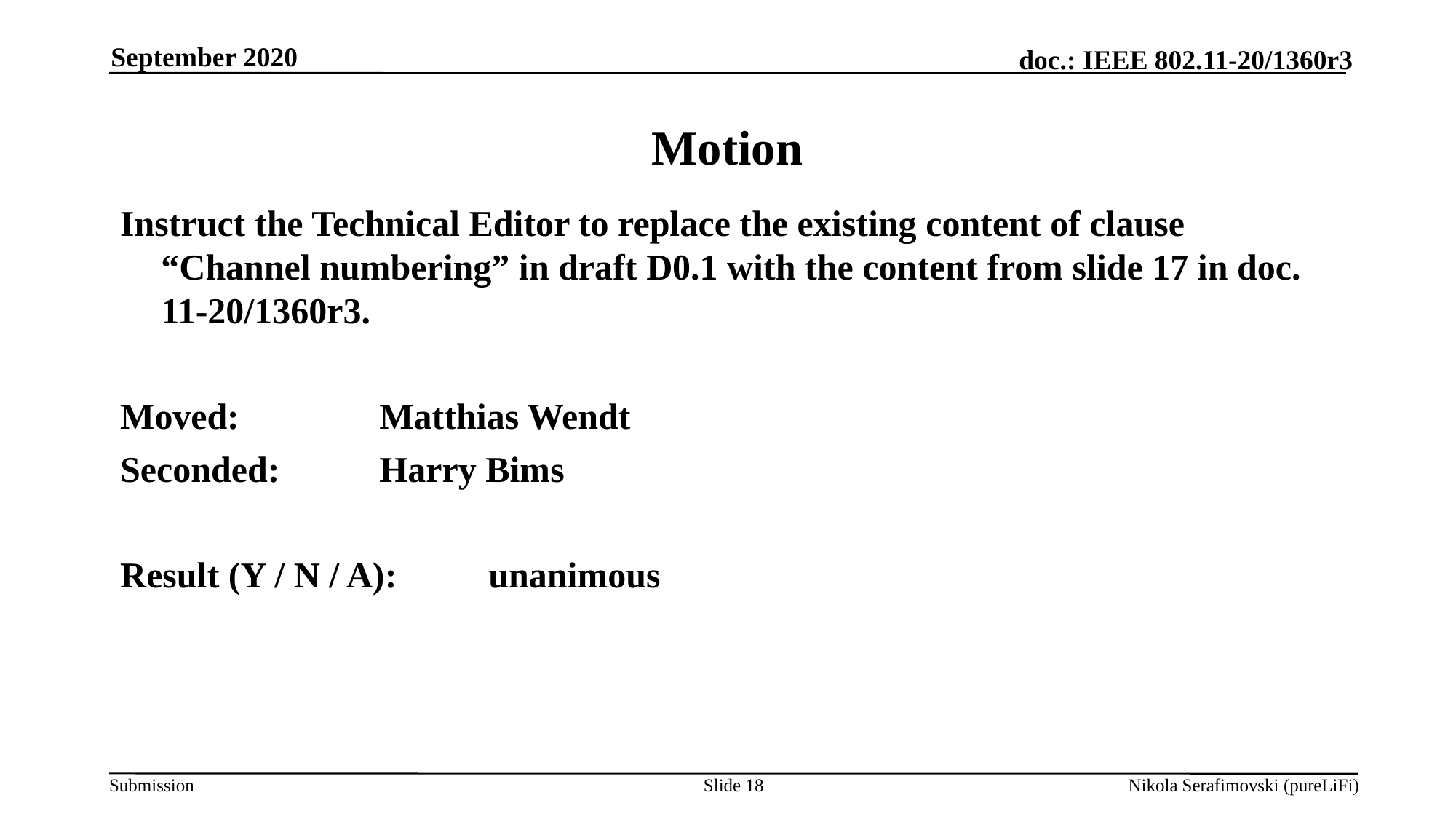

September 2020
# Motion
Instruct the Technical Editor to replace the existing content of clause “Channel numbering” in draft D0.1 with the content from slide 17 in doc. 11-20/1360r3.

Moved: 		Matthias Wendt
Seconded: 	Harry Bims

Result (Y / N / A):	unanimous
Slide 18
Nikola Serafimovski (pureLiFi)